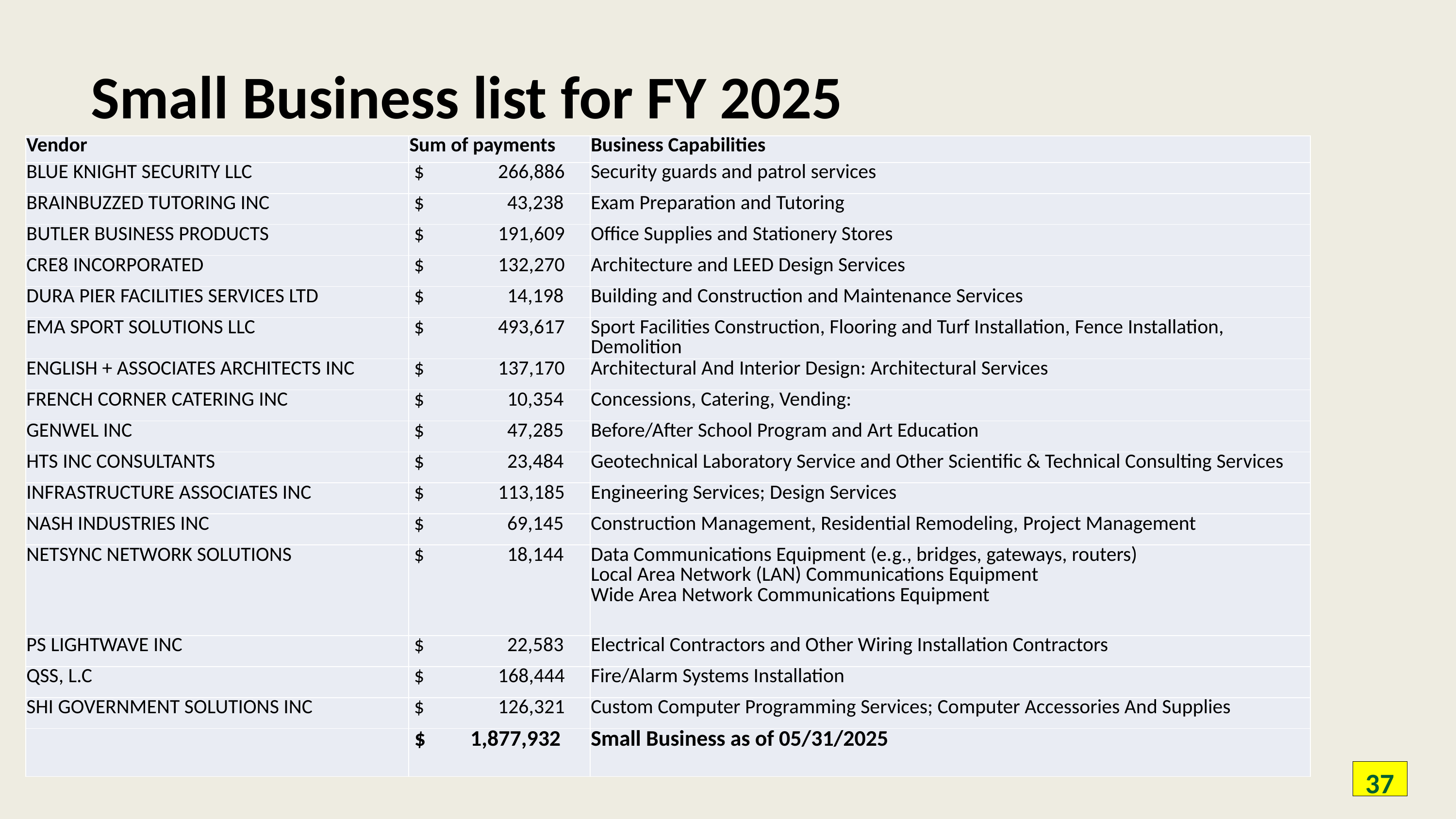

# Small Business list for FY 2025
| Vendor | Sum of payments | Business Capabilities |
| --- | --- | --- |
| BLUE KNIGHT SECURITY LLC | $ 266,886 | Security guards and patrol services |
| BRAINBUZZED TUTORING INC | $ 43,238 | Exam Preparation and Tutoring |
| BUTLER BUSINESS PRODUCTS | $ 191,609 | Office Supplies and Stationery Stores |
| CRE8 INCORPORATED | $ 132,270 | Architecture and LEED Design Services |
| DURA PIER FACILITIES SERVICES LTD | $ 14,198 | Building and Construction and Maintenance Services |
| EMA SPORT SOLUTIONS LLC | $ 493,617 | Sport Facilities Construction, Flooring and Turf Installation, Fence Installation, Demolition |
| ENGLISH + ASSOCIATES ARCHITECTS INC | $ 137,170 | Architectural And Interior Design: Architectural Services |
| FRENCH CORNER CATERING INC | $ 10,354 | Concessions, Catering, Vending: |
| GENWEL INC | $ 47,285 | Before/After School Program and Art Education |
| HTS INC CONSULTANTS | $ 23,484 | Geotechnical Laboratory Service and Other Scientific & Technical Consulting Services |
| INFRASTRUCTURE ASSOCIATES INC | $ 113,185 | Engineering Services; Design Services |
| NASH INDUSTRIES INC | $ 69,145 | Construction Management, Residential Remodeling, Project Management |
| NETSYNC NETWORK SOLUTIONS | $ 18,144 | Data Communications Equipment (e.g., bridges, gateways, routers) Local Area Network (LAN) Communications Equipment Wide Area Network Communications Equipment |
| PS LIGHTWAVE INC | $ 22,583 | Electrical Contractors and Other Wiring Installation Contractors |
| QSS, L.C | $ 168,444 | Fire/Alarm Systems Installation |
| SHI GOVERNMENT SOLUTIONS INC | $ 126,321 | Custom Computer Programming Services; Computer Accessories And Supplies |
|  | $ 1,877,932 | Small Business as of 05/31/2025 |
37